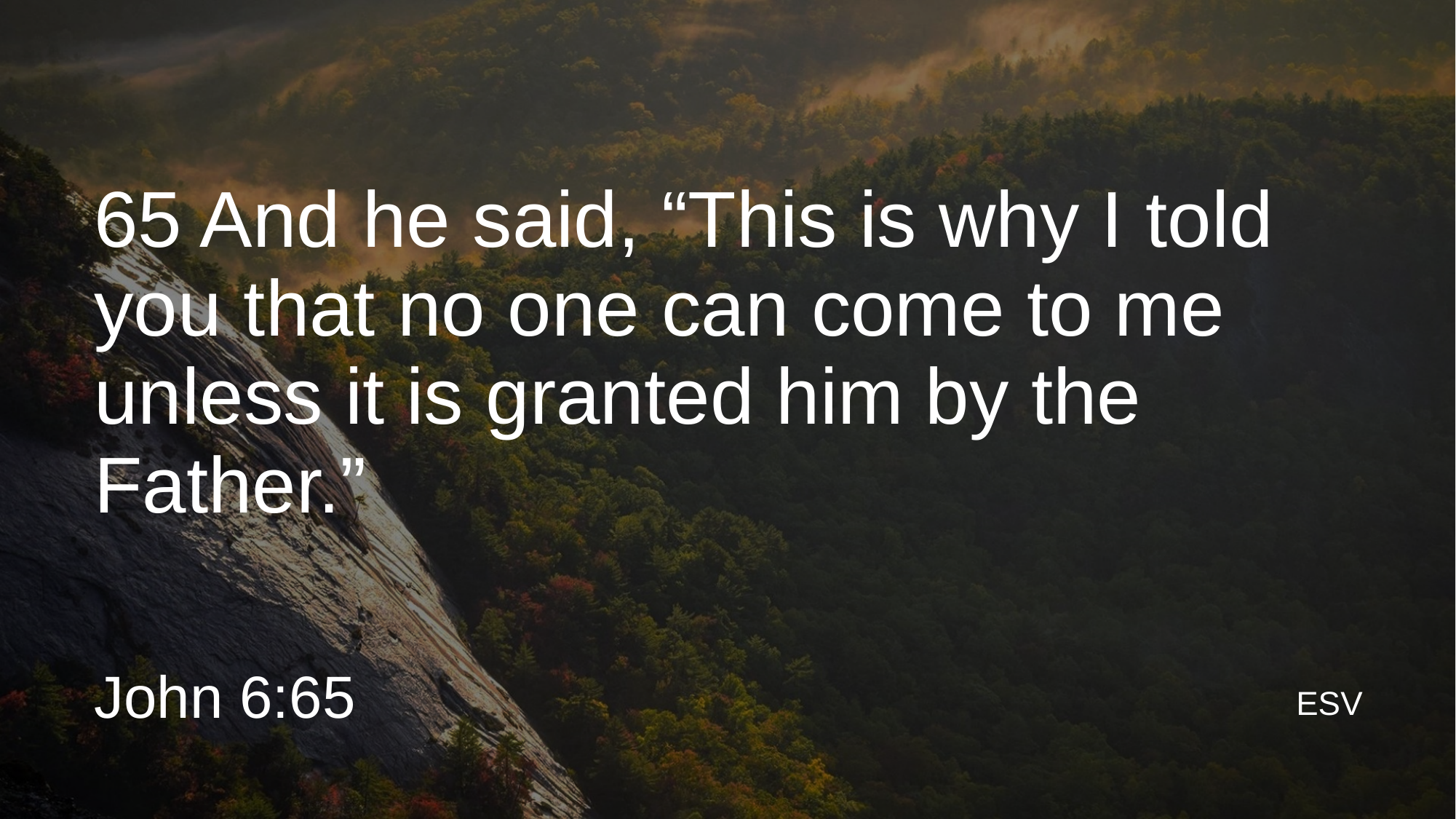

# 65 And he said, “This is why I told you that no one can come to me unless it is granted him by the Father.”
John 6:65
ESV